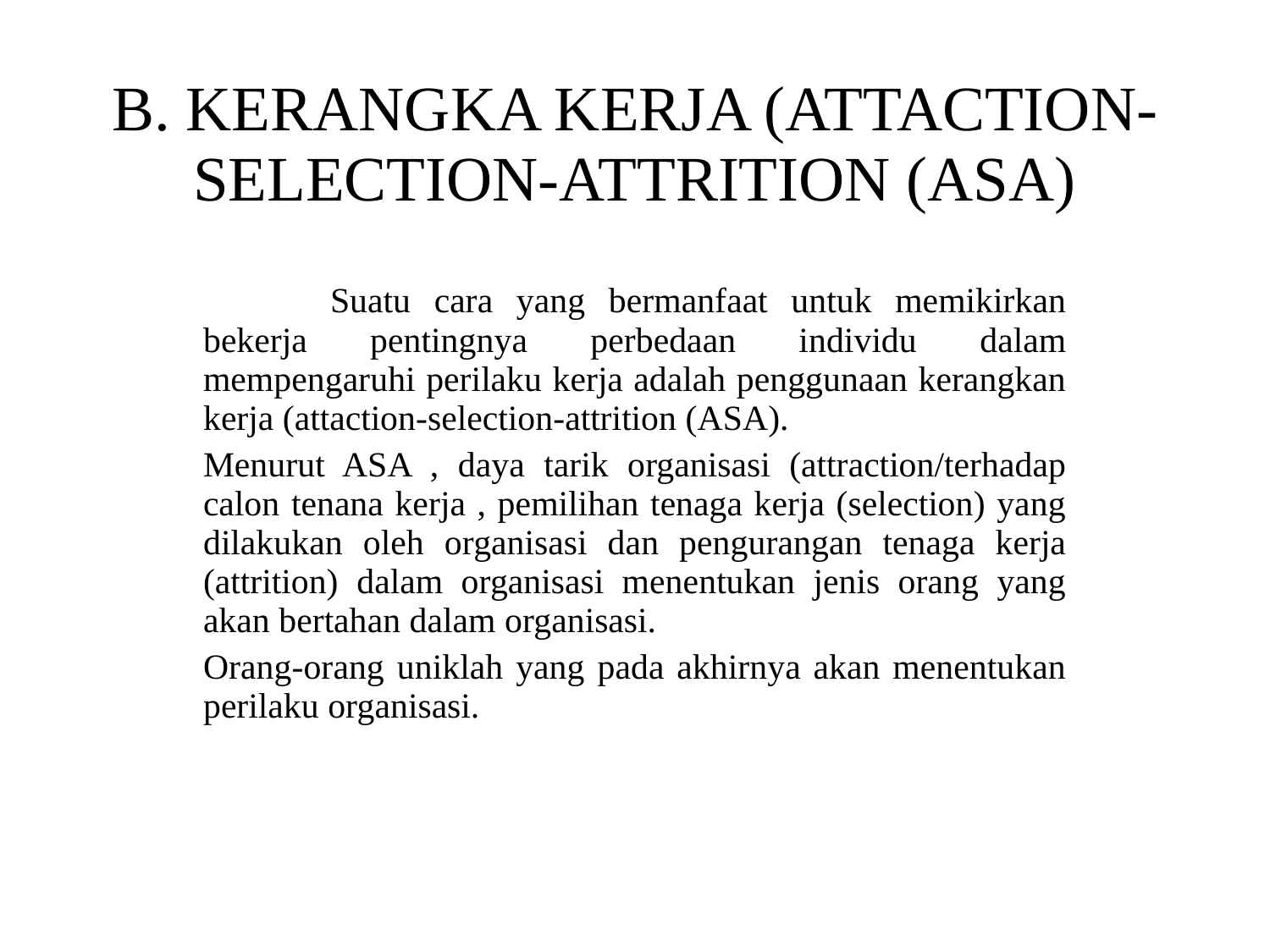

# B. KERANGKA KERJA (ATTACTION-SELECTION-ATTRITION (ASA)
	Suatu cara yang bermanfaat untuk memikirkan bekerja pentingnya perbedaan individu dalam mempengaruhi perilaku kerja adalah penggunaan kerangkan kerja (attaction-selection-attrition (ASA).
Menurut ASA , daya tarik organisasi (attraction/terhadap calon tenana kerja , pemilihan tenaga kerja (selection) yang dilakukan oleh organisasi dan pengurangan tenaga kerja (attrition) dalam organisasi menentukan jenis orang yang akan bertahan dalam organisasi.
Orang-orang uniklah yang pada akhirnya akan menentukan perilaku organisasi.